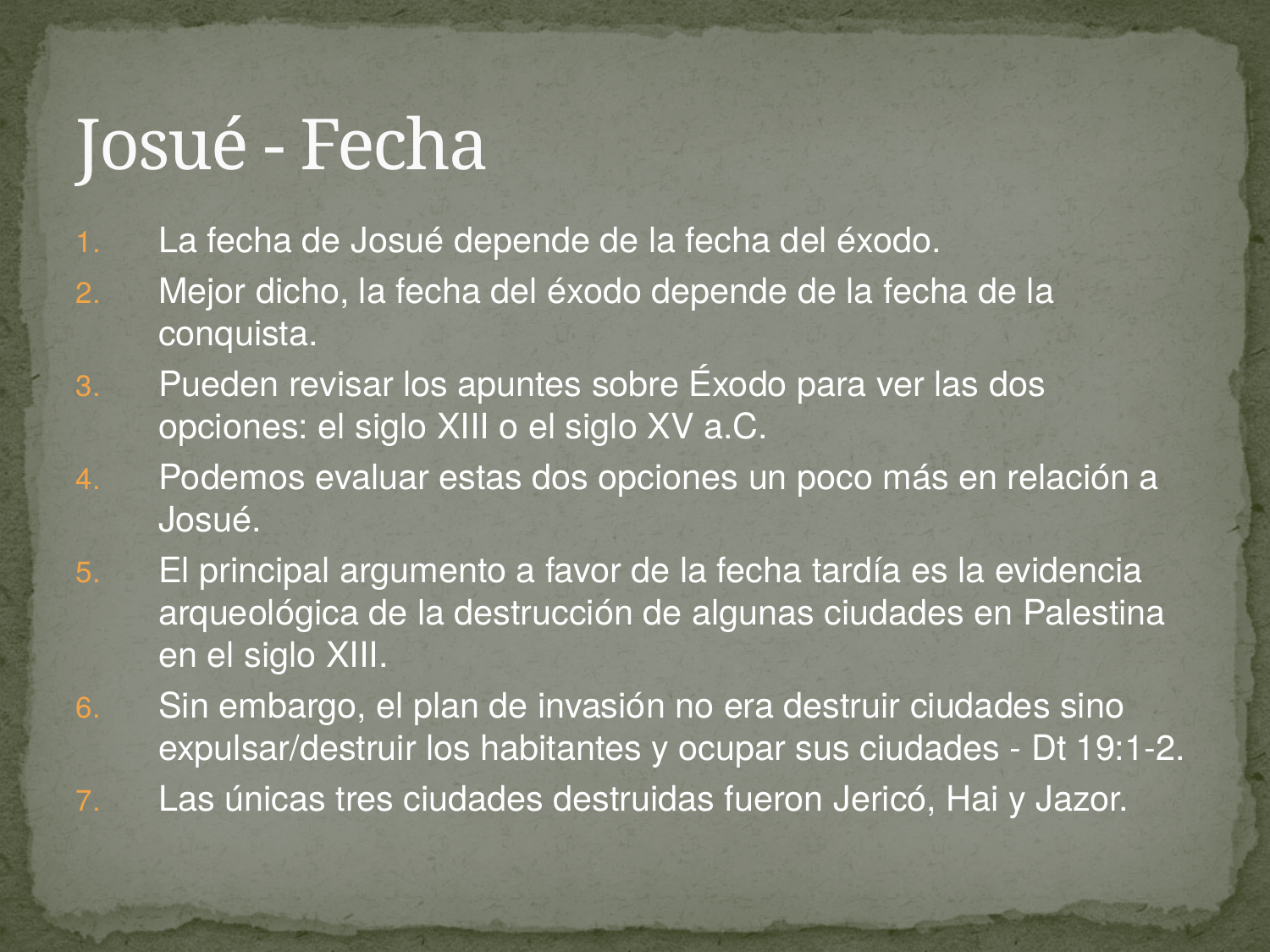

# Josué - Fecha
La fecha de Josué depende de la fecha del éxodo.
Mejor dicho, la fecha del éxodo depende de la fecha de la conquista.
Pueden revisar los apuntes sobre Éxodo para ver las dos opciones: el siglo XIII o el siglo XV a.C.
Podemos evaluar estas dos opciones un poco más en relación a Josué.
El principal argumento a favor de la fecha tardía es la evidencia arqueológica de la destrucción de algunas ciudades en Palestina en el siglo XIII.
Sin embargo, el plan de invasión no era destruir ciudades sino expulsar/destruir los habitantes y ocupar sus ciudades - Dt 19:1-2.
Las únicas tres ciudades destruidas fueron Jericó, Hai y Jazor.